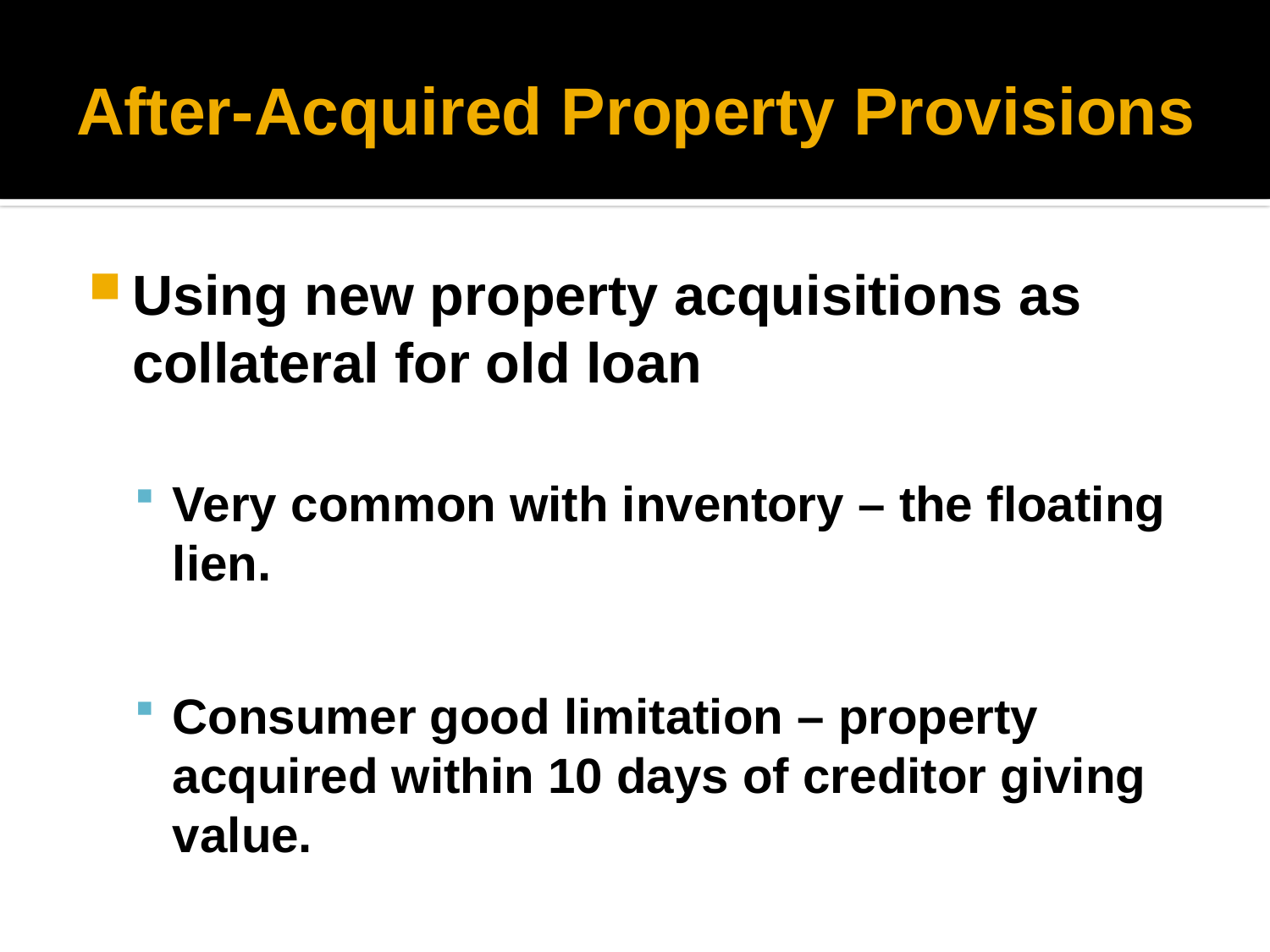

# After-Acquired Property Provisions
Using new property acquisitions as collateral for old loan

Very common with inventory – the floating lien.

Consumer good limitation – property acquired within 10 days of creditor giving value.

Commercial tort claim limitation – ineffective